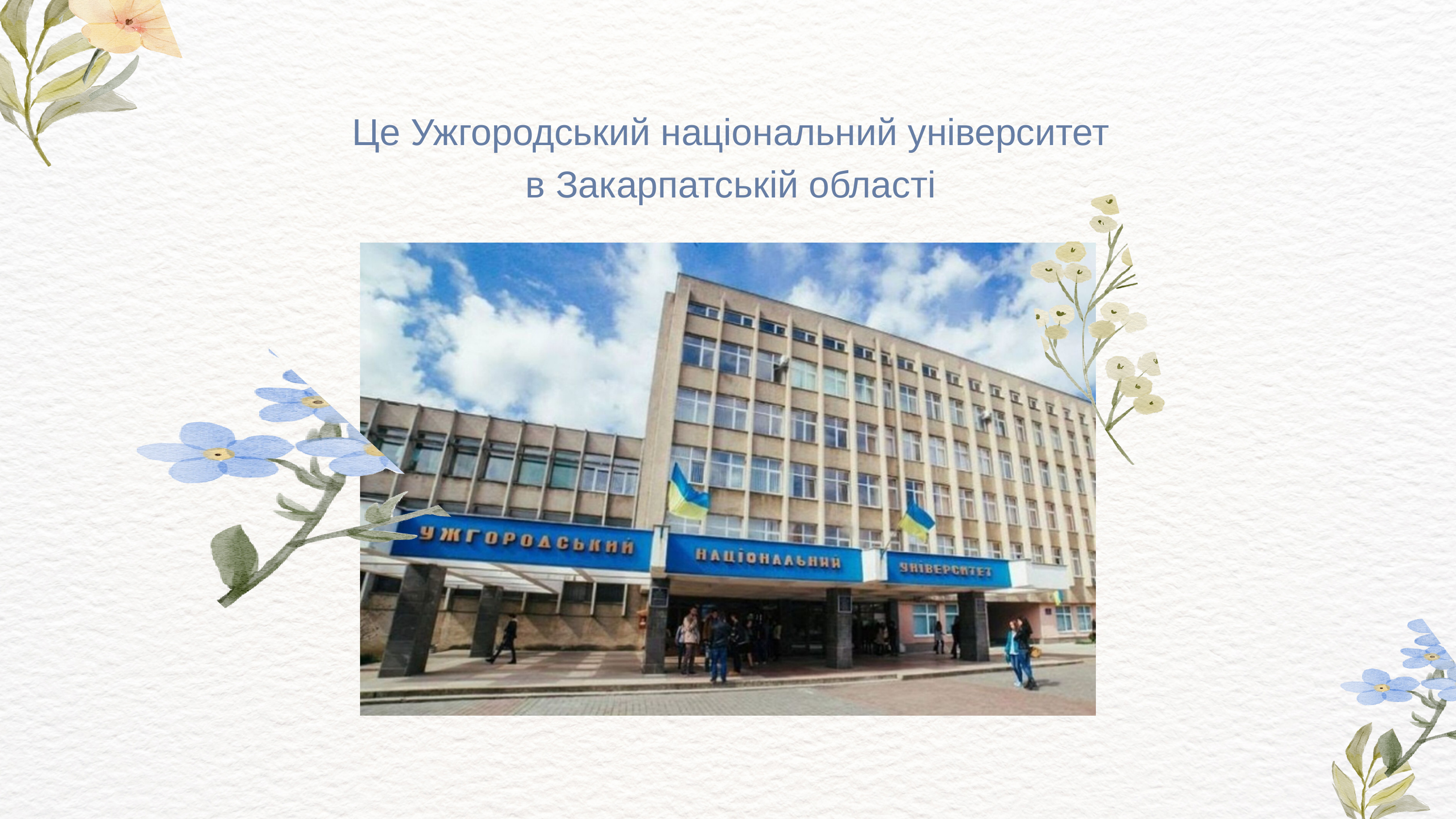

Це Ужгородський національний університет
в Закарпатській області